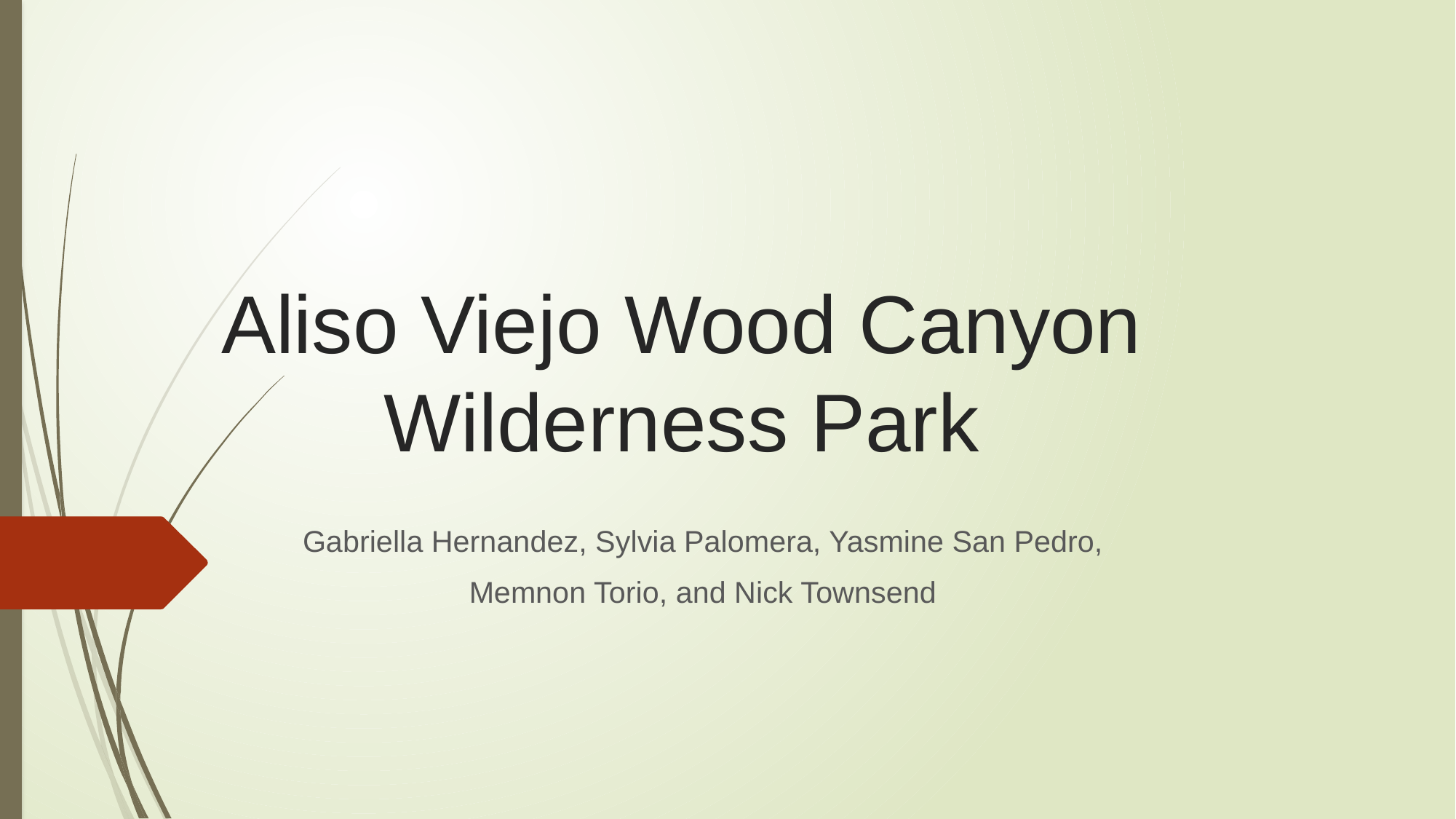

# Aliso Viejo Wood Canyon Wilderness Park
Gabriella Hernandez, Sylvia Palomera, Yasmine San Pedro,
 Memnon Torio, and Nick Townsend